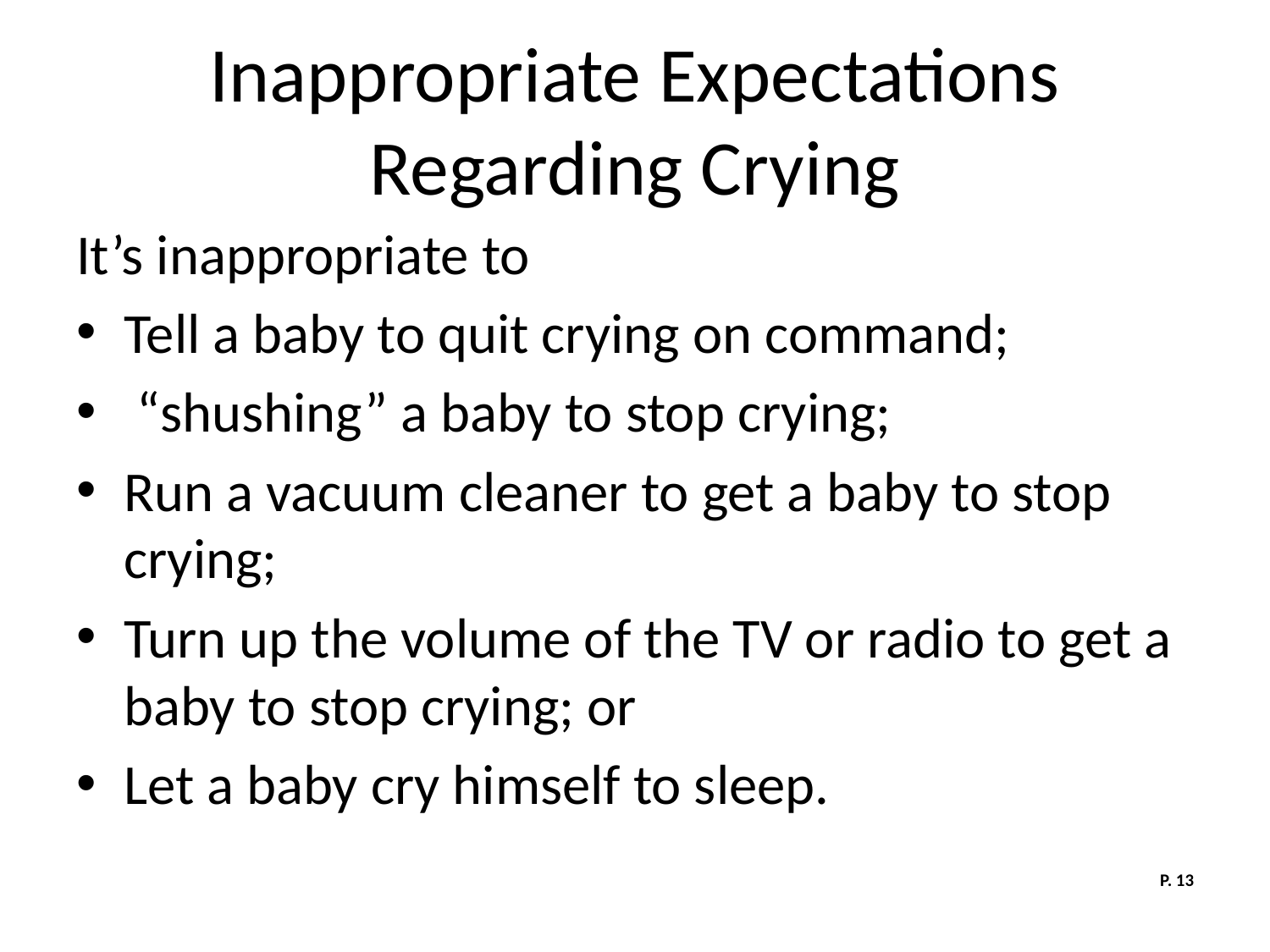

# Inappropriate Expectations Regarding Crying
It’s inappropriate to
Tell a baby to quit crying on command;
 “shushing” a baby to stop crying;
Run a vacuum cleaner to get a baby to stop crying;
Turn up the volume of the TV or radio to get a baby to stop crying; or
Let a baby cry himself to sleep.

P. 13